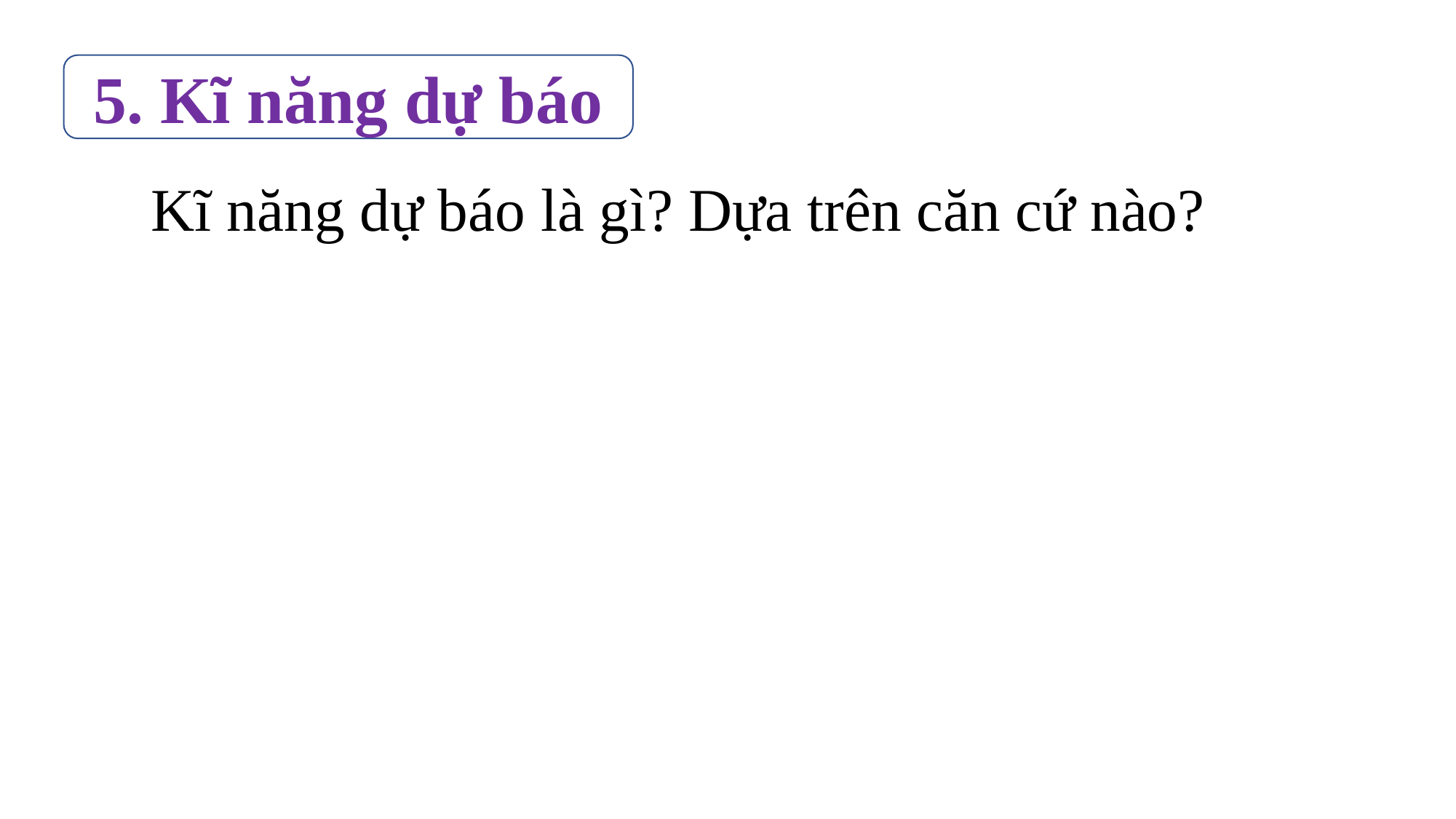

5. Kĩ năng dự báo
 Kĩ năng dự báo là gì? Dựa trên căn cứ nào?